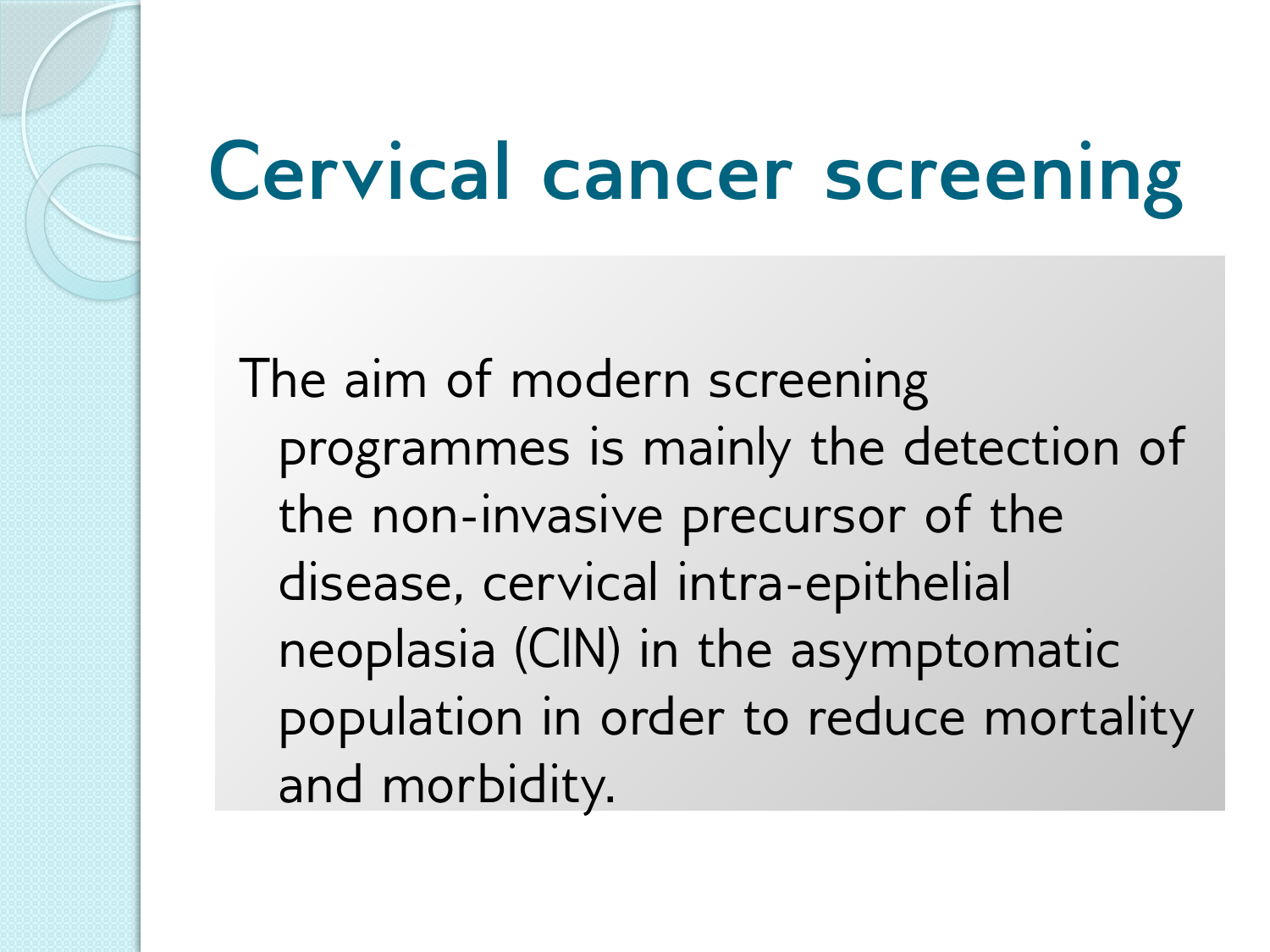

# Cervical cancer screening

The aim of modern screening programmes is mainly the detection of the non-invasive precursor of the disease, cervical intra-epithelial neoplasia (CIN) in the asymptomatic population in order to reduce mortality and morbidity.